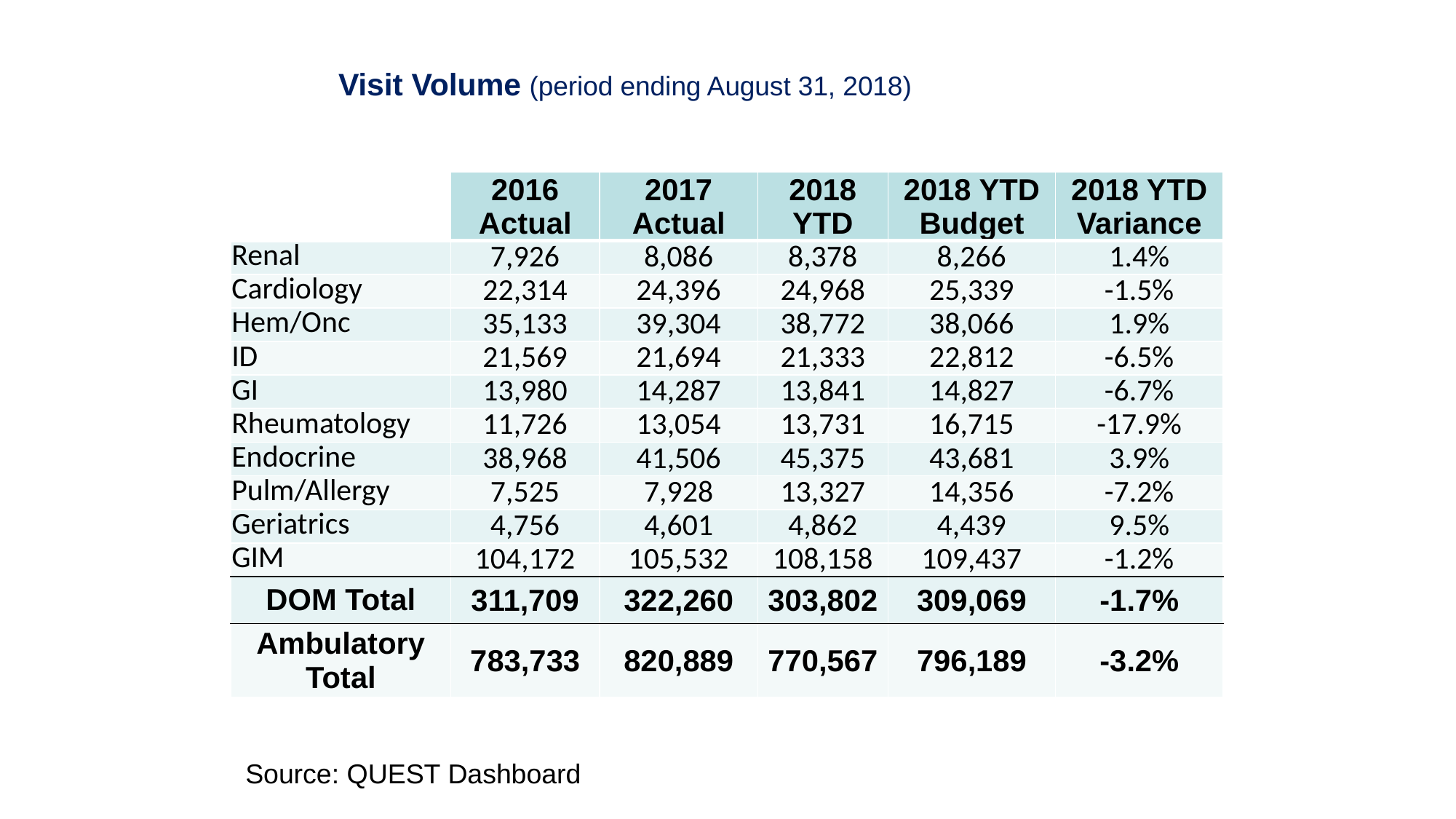

# Visit Volume (period ending August 31, 2018)
| Column1 | 2016 Actual | 2017 Actual | 2018 YTD | 2018 YTD Budget | 2018 YTD Variance |
| --- | --- | --- | --- | --- | --- |
| Renal | 7,926 | 8,086 | 8,378 | 8,266 | 1.4% |
| Cardiology | 22,314 | 24,396 | 24,968 | 25,339 | -1.5% |
| Hem/Onc | 35,133 | 39,304 | 38,772 | 38,066 | 1.9% |
| ID | 21,569 | 21,694 | 21,333 | 22,812 | -6.5% |
| GI | 13,980 | 14,287 | 13,841 | 14,827 | -6.7% |
| Rheumatology | 11,726 | 13,054 | 13,731 | 16,715 | -17.9% |
| Endocrine | 38,968 | 41,506 | 45,375 | 43,681 | 3.9% |
| Pulm/Allergy | 7,525 | 7,928 | 13,327 | 14,356 | -7.2% |
| Geriatrics | 4,756 | 4,601 | 4,862 | 4,439 | 9.5% |
| GIM | 104,172 | 105,532 | 108,158 | 109,437 | -1.2% |
| DOM Total | 311,709 | 322,260 | 303,802 | 309,069 | -1.7% |
| Ambulatory Total | 783,733 | 820,889 | 770,567 | 796,189 | -3.2% |
Source: QUEST Dashboard